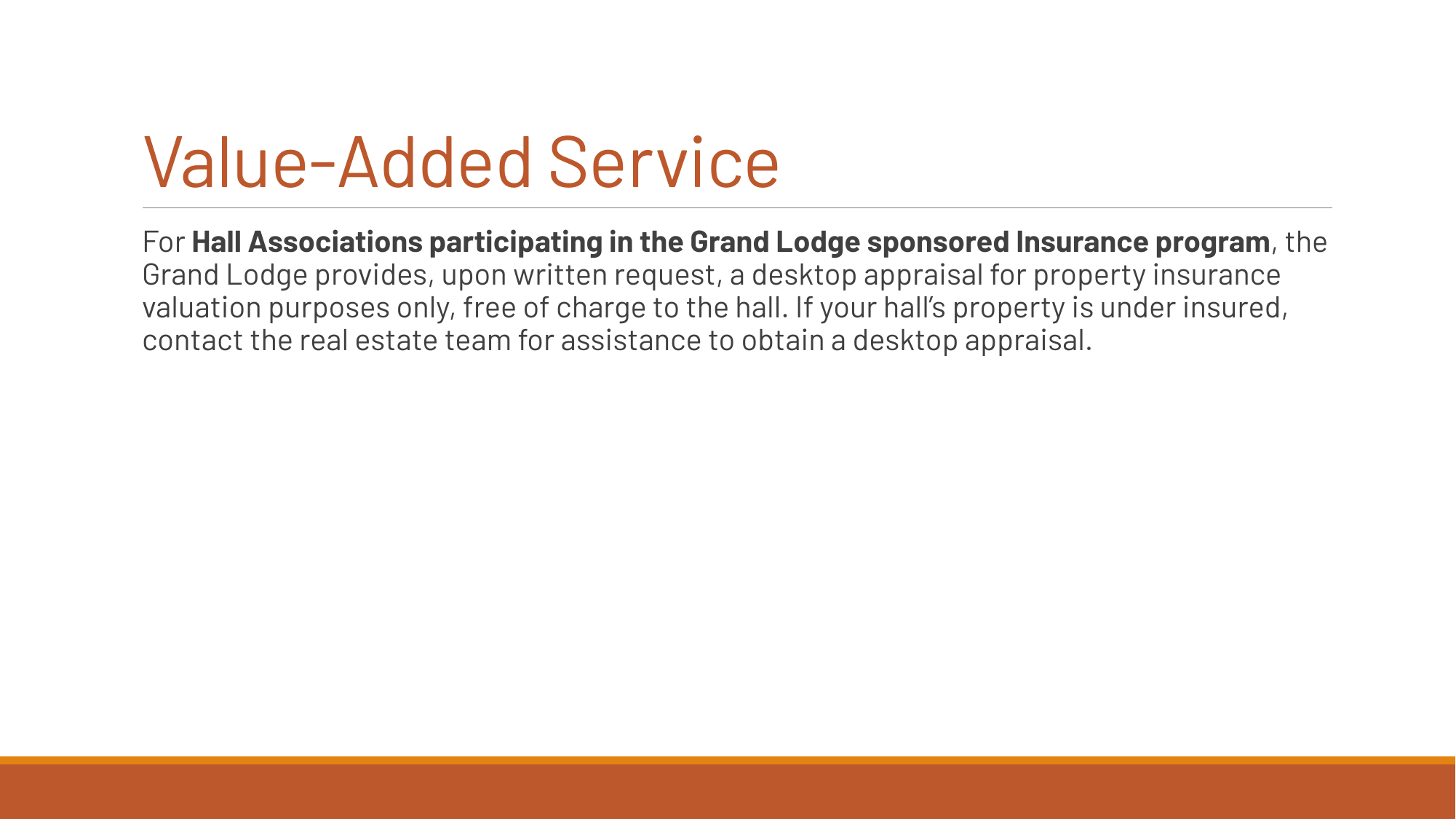

# Value-Added Service
For Hall Associations participating in the Grand Lodge sponsored Insurance program, the Grand Lodge provides, upon written request, a desktop appraisal for property insurance valuation purposes only, free of charge to the hall. If your hall’s property is under insured, contact the real estate team for assistance to obtain a desktop appraisal.